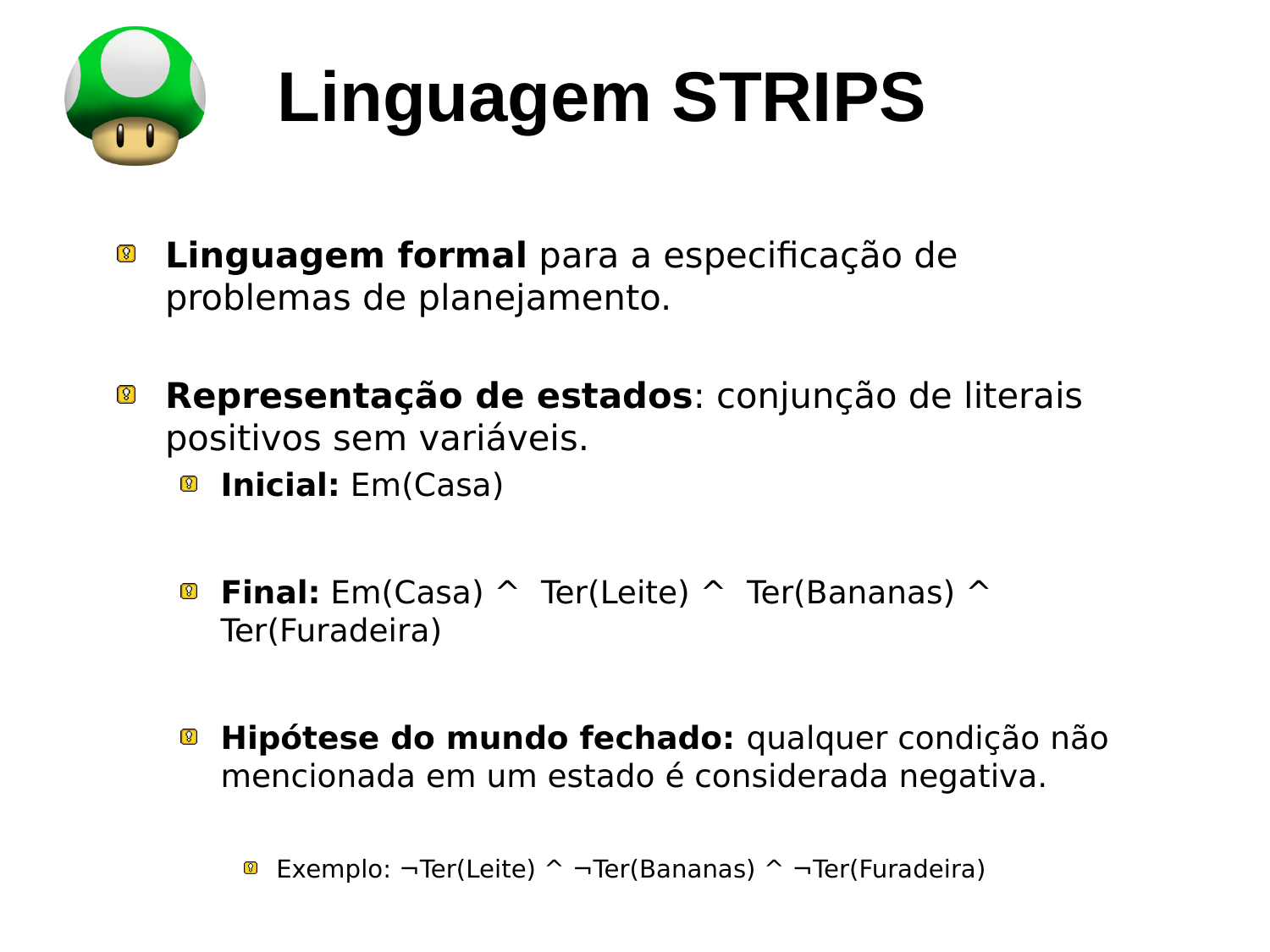

# Linguagem STRIPS
Linguagem formal para a especificação de problemas de planejamento.

Representação de estados: conjunção de literais positivos sem variáveis.
Inicial: Em(Casa)

Final: Em(Casa) ^  Ter(Leite) ^  Ter(Bananas) ^  Ter(Furadeira)

Hipótese do mundo fechado: qualquer condição não mencionada em um estado é considerada negativa.

Exemplo: ¬Ter(Leite) ^ ¬Ter(Bananas) ^ ¬Ter(Furadeira)